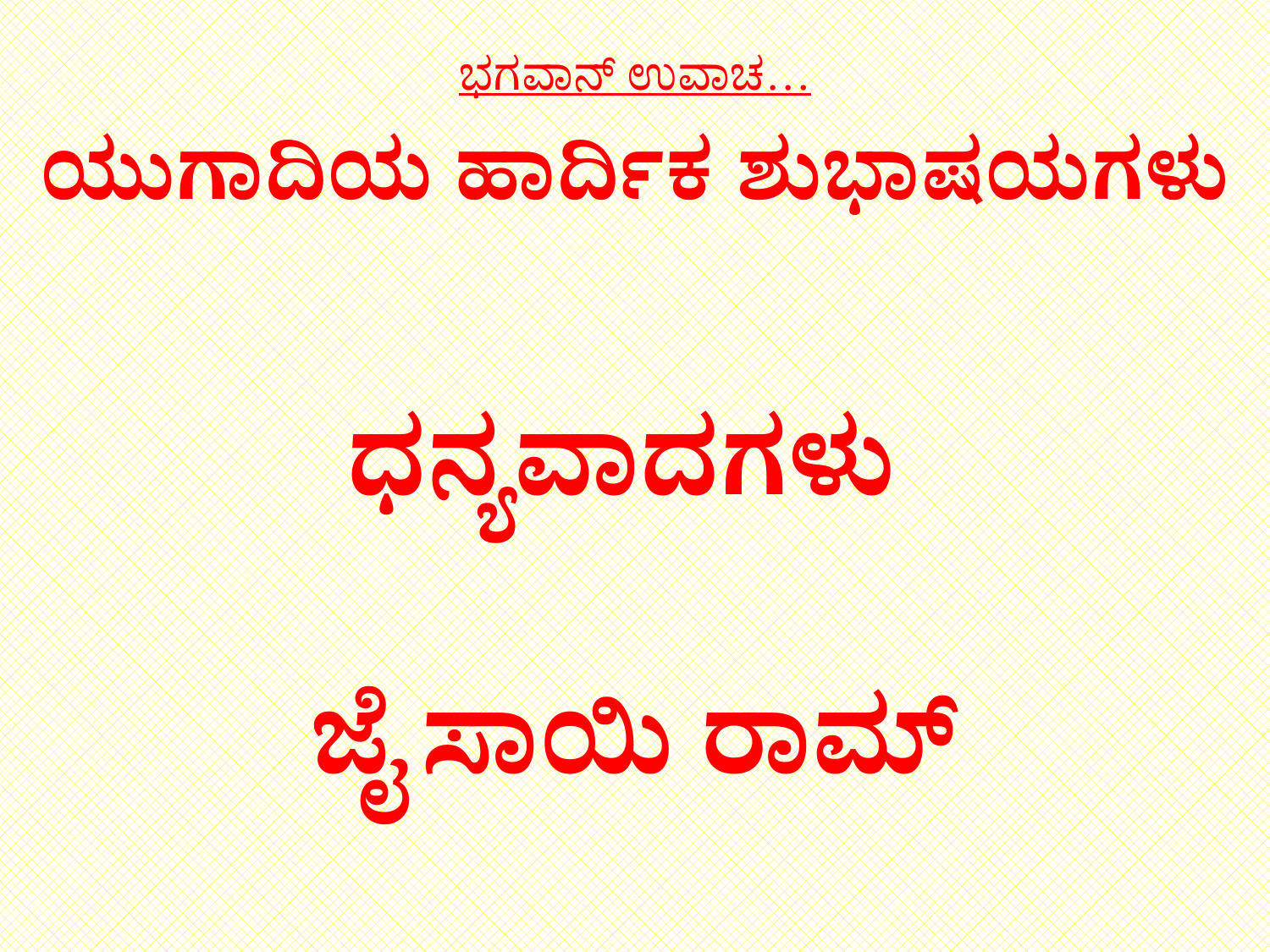

# ಭಗವಾನ್ ಉವಾಚ…
ಯುಗಾದಿಯ ಹಾರ್ದಿಕ ಶುಭಾಷಯಗಳು

ಧನ್ಯವಾದಗಳು
ಜೈ ಸಾಯಿ ರಾಮ್